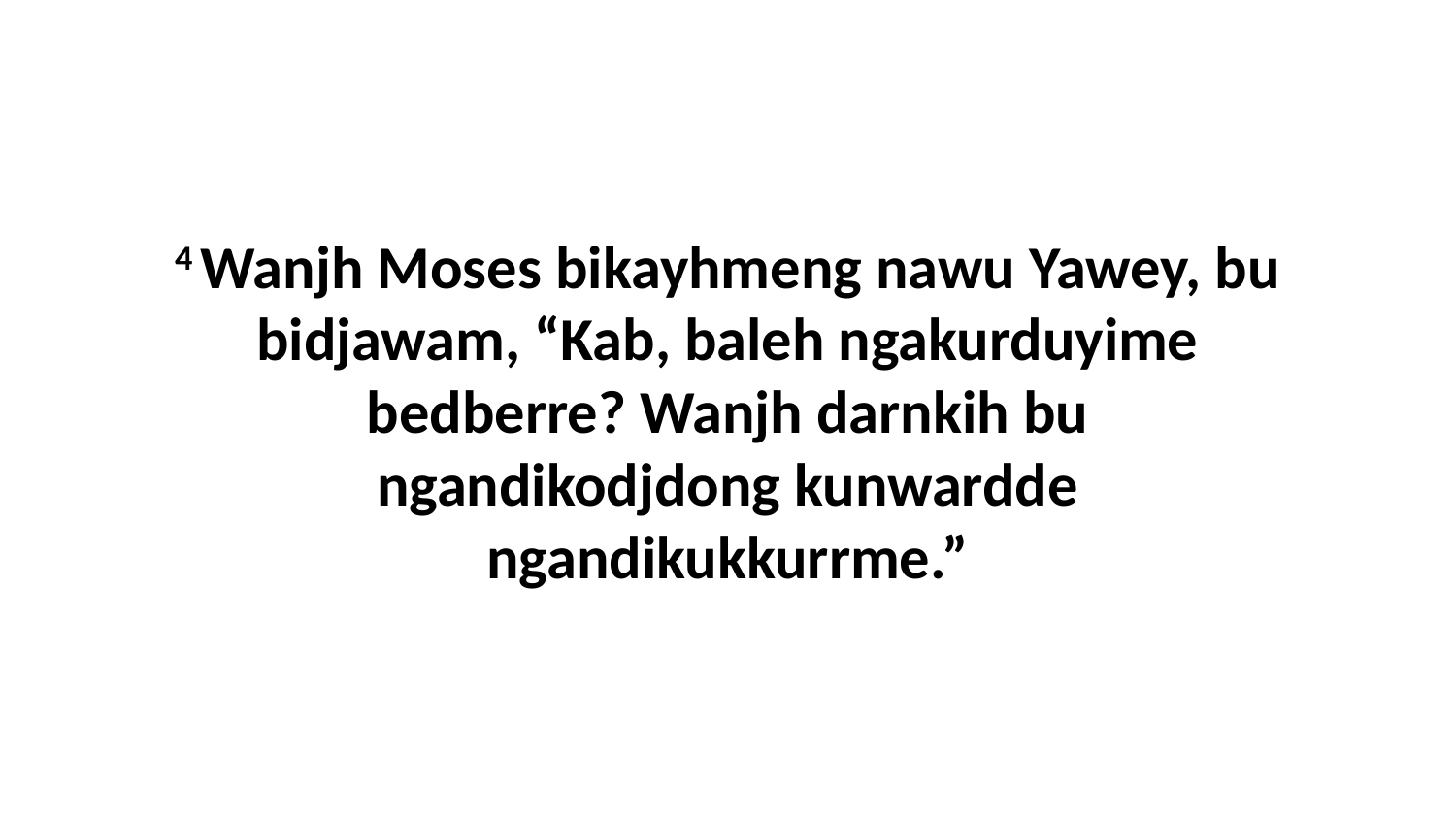

4 Wanjh Moses bikayhmeng nawu Yawey, bu bidjawam, “Kab, baleh ngakurduyime bedberre? Wanjh darnkih bu ngandikodjdong kunwardde ngandikukkurrme.”